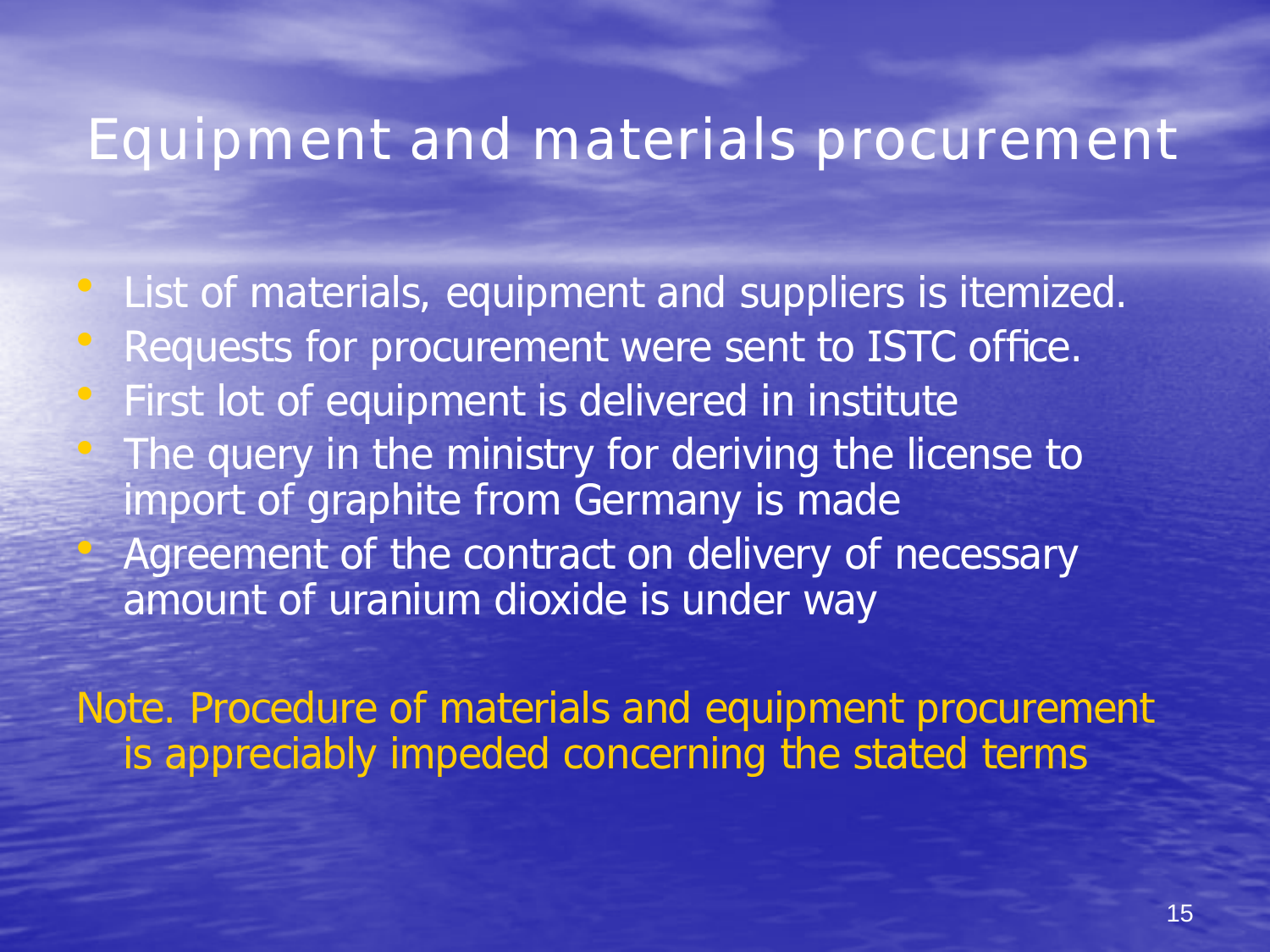

# Equipment and materials procurement
List of materials, equipment and suppliers is itemized.
Requests for procurement were sent to ISTC office.
First lot of equipment is delivered in institute
The query in the ministry for deriving the license to import of graphite from Germany is made
Agreement of the contract on delivery of necessary amount of uranium dioxide is under way

Note. Procedure of materials and equipment procurement is appreciably impeded concerning the stated terms
15